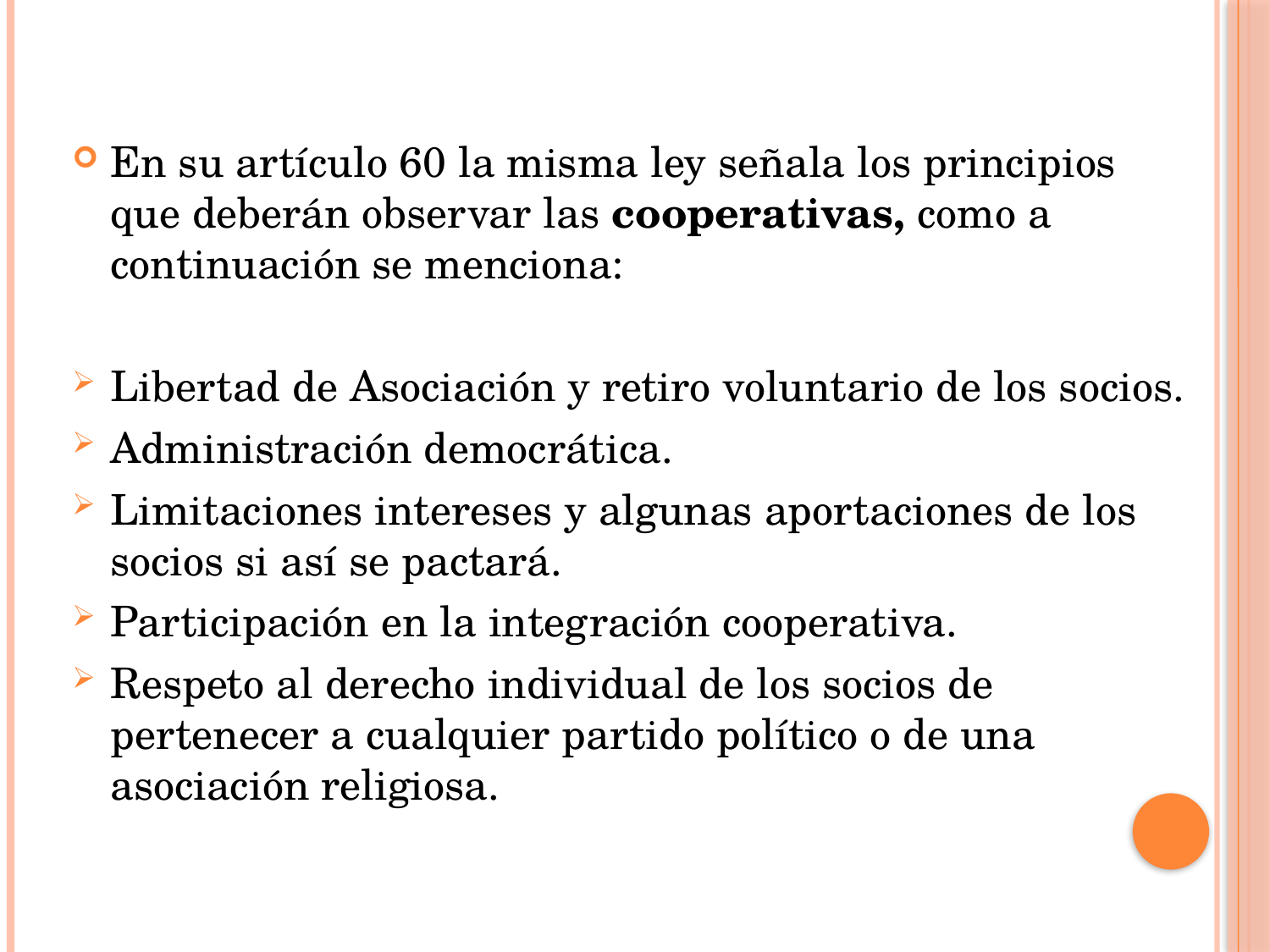

En su artículo 60 la misma ley señala los principios que deberán observar las cooperativas, como a continuación se menciona:

Libertad de Asociación y retiro voluntario de los socios.
Administración democrática.
Limitaciones intereses y algunas aportaciones de los socios si así se pactará.
Participación en la integración cooperativa.
Respeto al derecho individual de los socios de pertenecer a cualquier partido político o de una asociación religiosa.